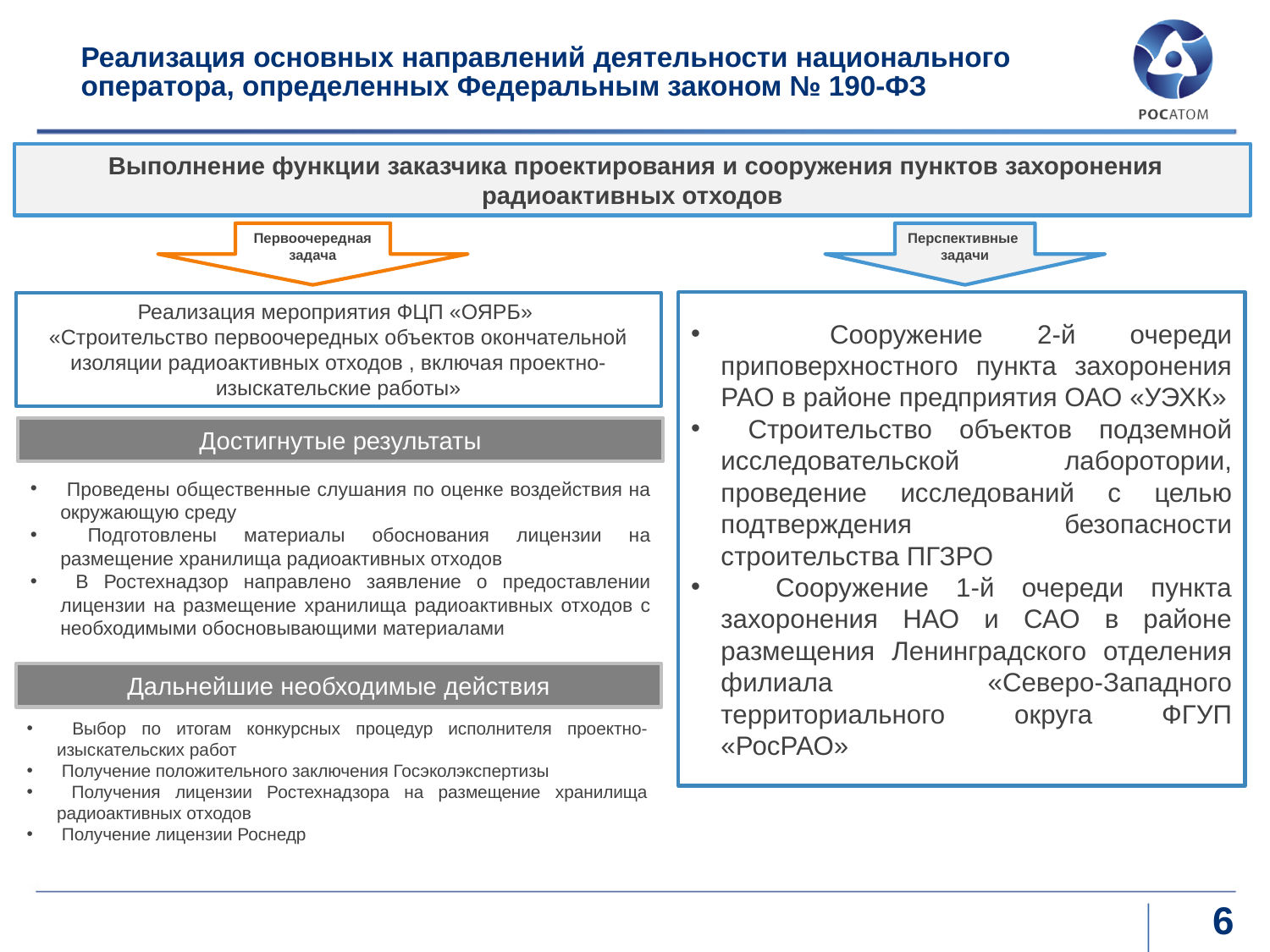

#
Реализация основных направлений деятельности национального оператора, определенных Федеральным законом № 190-ФЗ
 Выполнение функции заказчика проектирования и сооружения пунктов захоронения радиоактивных отходов
Первоочередная задача
Перспективные  задачи
  Сооружение 2-й очереди приповерхностного пункта захоронения РАО в районе предприятия ОАО «УЭХК»
 Строительство объектов подземной исследовательской лаборотории, проведение исследований с целью подтверждения безопасности строительства ПГЗРО
  Сооружение 1-й очереди пункта захоронения НАО и САО в районе размещения Ленинградского отделения филиала «Северо-Западного территориального округа ФГУП «РосРАО»
Реализация мероприятия ФЦП «ОЯРБ»
«Строительство первоочередных объектов окончательной изоляции радиоактивных отходов , включая проектно-изыскательские работы»
Достигнутые результаты
 Проведены общественные слушания по оценке воздействия на окружающую среду
 Подготовлены материалы обоснования лицензии на размещение хранилища радиоактивных отходов
 В Ростехнадзор направлено заявление о предоставлении лицензии на размещение хранилища радиоактивных отходов с необходимыми обосновывающими материалами

Дальнейшие необходимые действия

 Выбор по итогам конкурсных процедур исполнителя проектно-изыскательских работ
 Получение положительного заключения Госэколэкспертизы
 Получения лицензии Ростехнадзора на размещение хранилища радиоактивных отходов
 Получение лицензии Роснедр

6